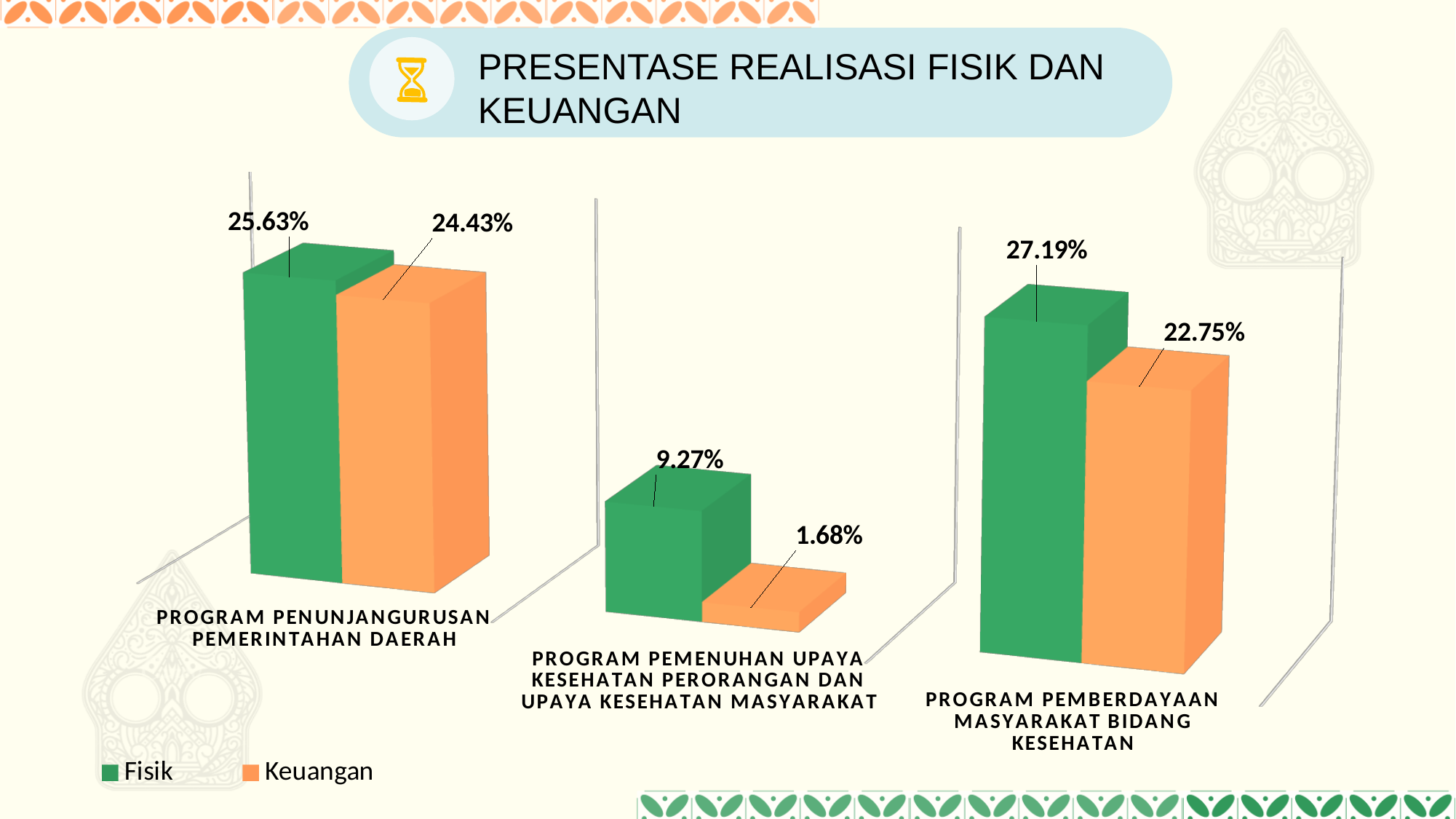

PRESENTASE REALISASI FISIK DAN KEUANGAN

[unsupported chart]